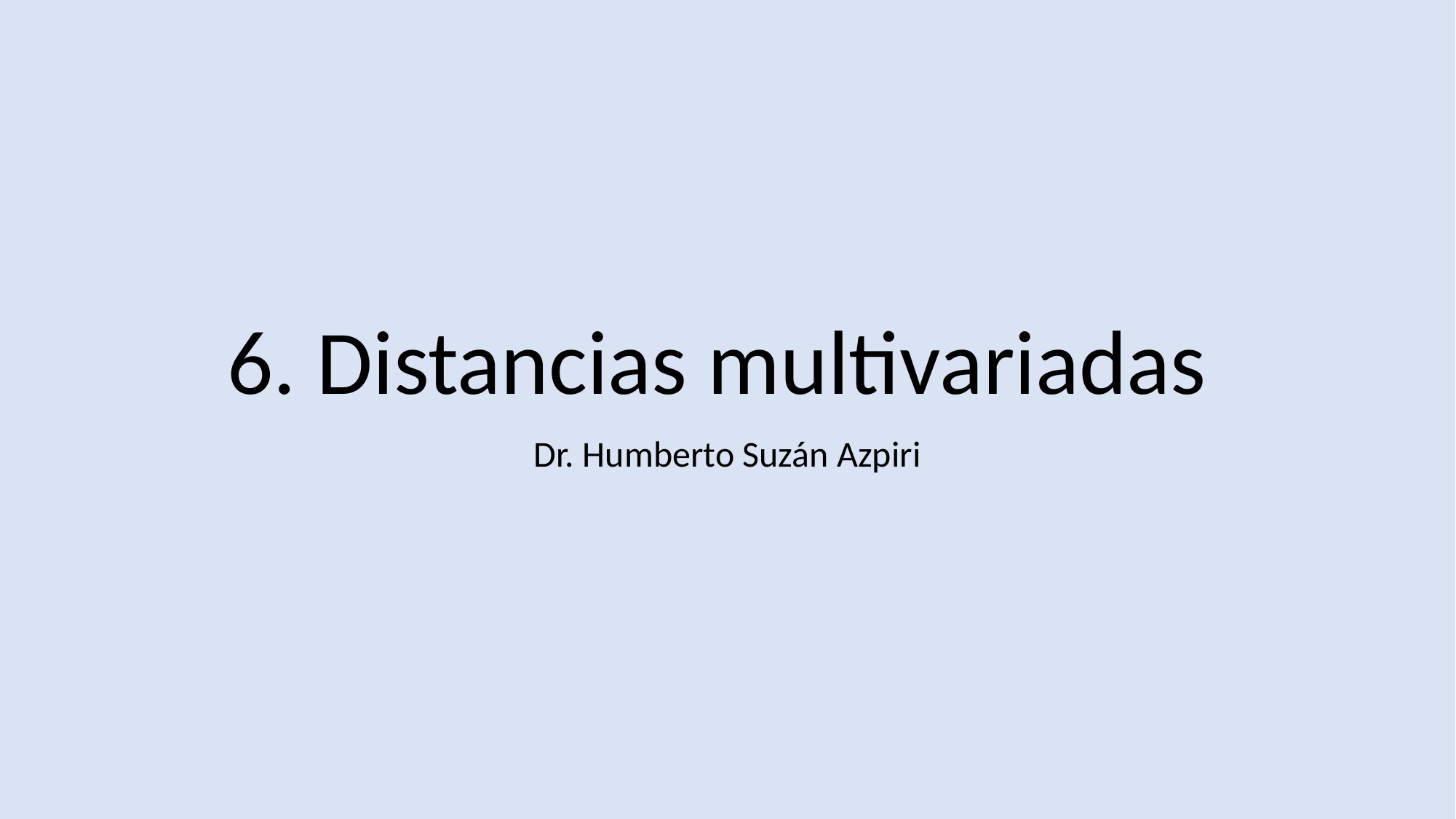

# 6. Distancias multivariadas
Dr. Humberto Suzán Azpiri